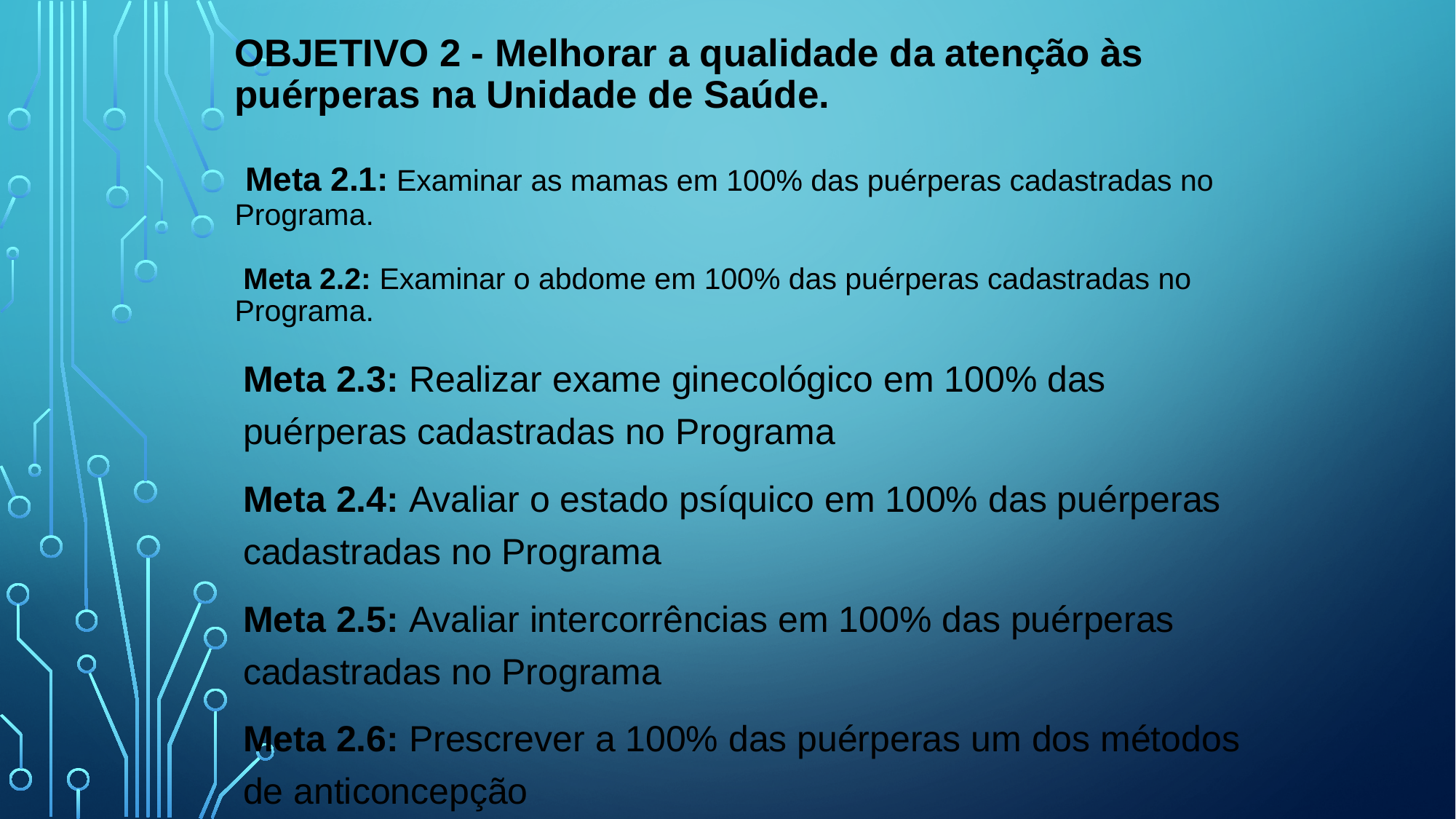

# Objetivo 2 - Melhorar a qualidade da atenção às puérperas na Unidade de Saúde. Meta 2.1: Examinar as mamas em 100% das puérperas cadastradas no Programa. Meta 2.2: Examinar o abdome em 100% das puérperas cadastradas no Programa.
Meta 2.3: Realizar exame ginecológico em 100% das puérperas cadastradas no Programa
Meta 2.4: Avaliar o estado psíquico em 100% das puérperas cadastradas no Programa
Meta 2.5: Avaliar intercorrências em 100% das puérperas cadastradas no Programa
Meta 2.6: Prescrever a 100% das puérperas um dos métodos de anticoncepção